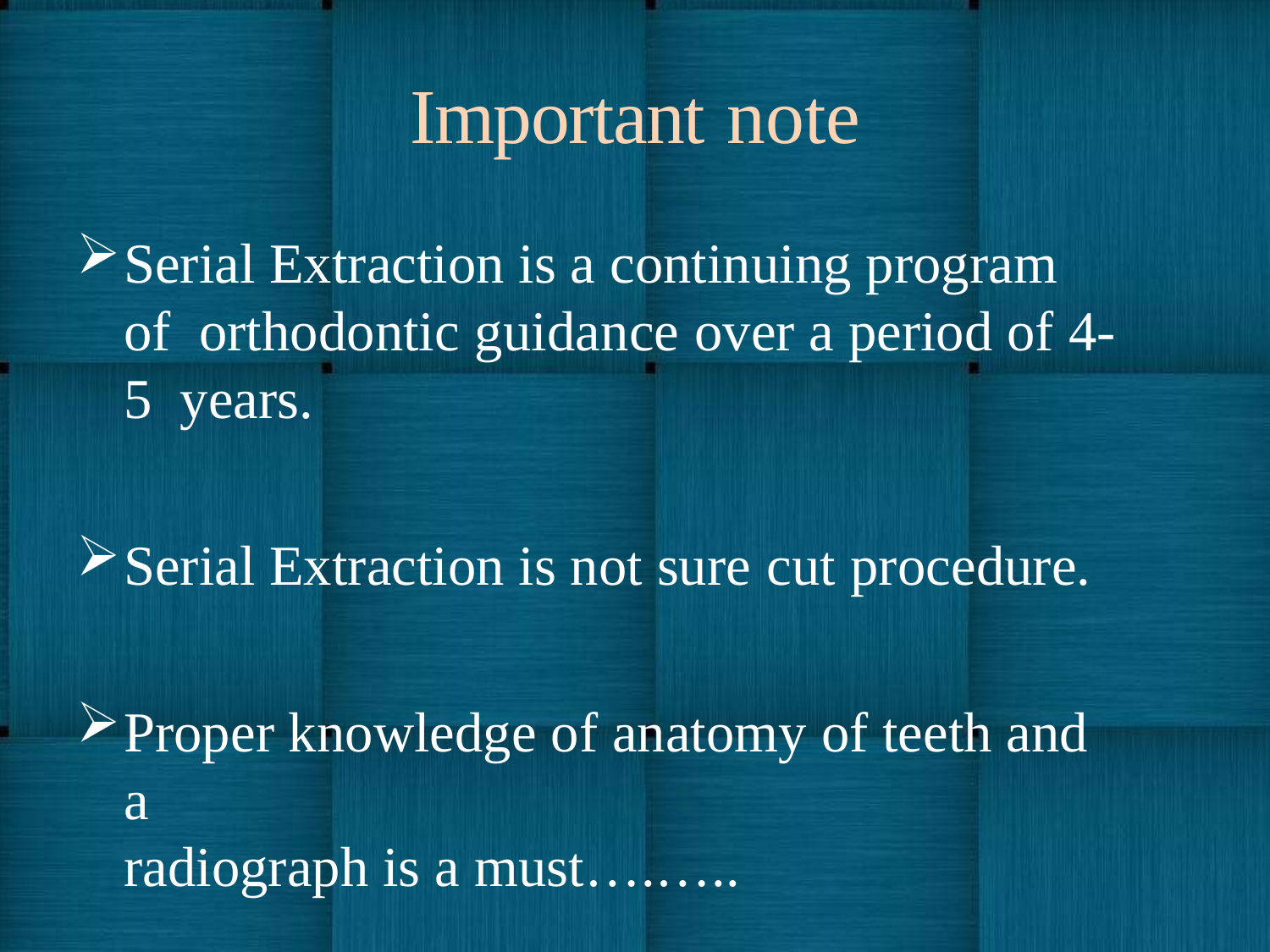

# Important note
Serial Extraction is a continuing program of  orthodontic guidance over a period of 4-5  years.

Serial Extraction is not sure cut procedure.

Proper knowledge of anatomy of teeth and a
radiograph is a must….…..